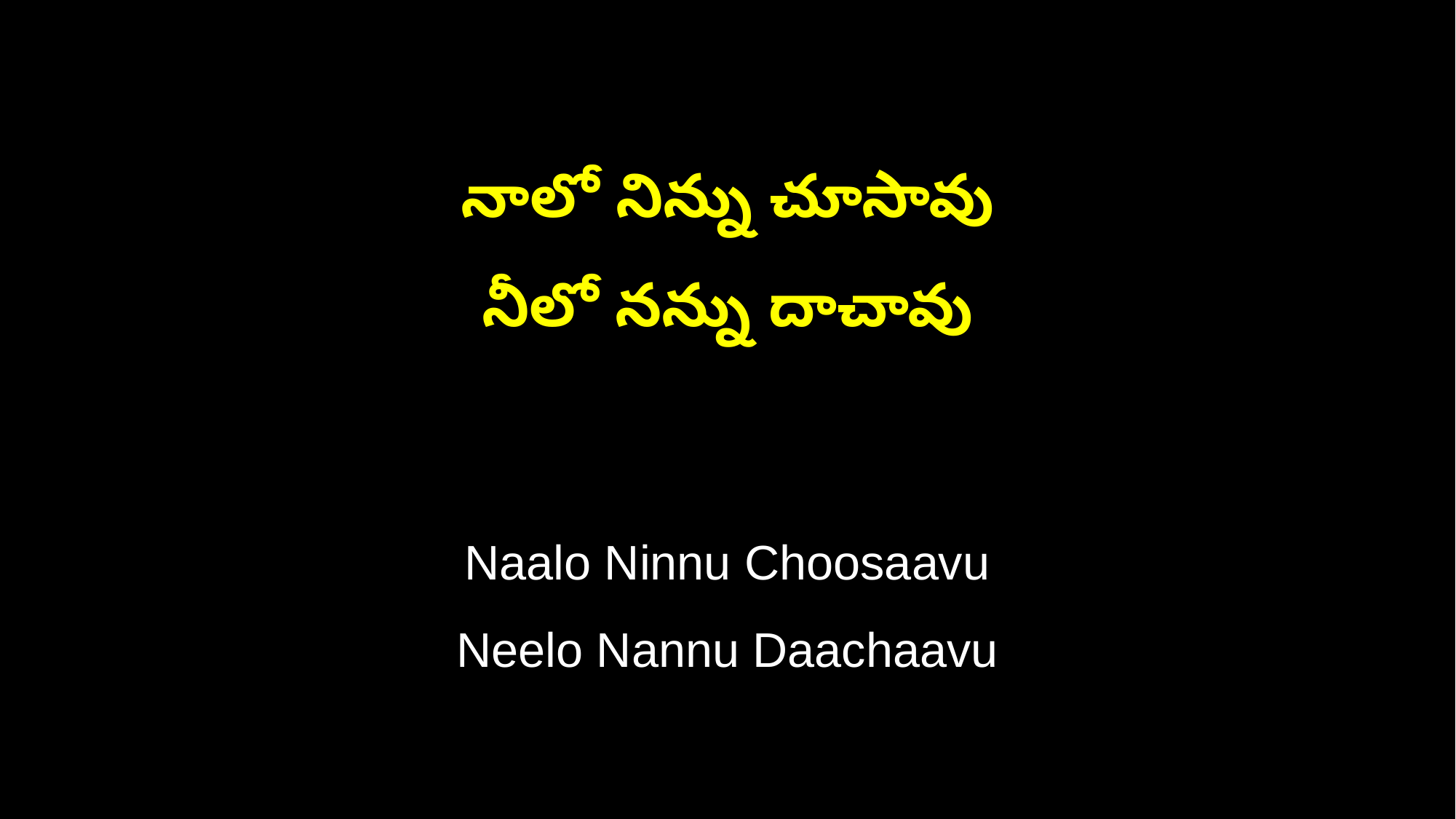

నాలో నిన్ను చూసావు
నీలో నన్ను దాచావు
Naalo Ninnu Choosaavu
Neelo Nannu Daachaavu